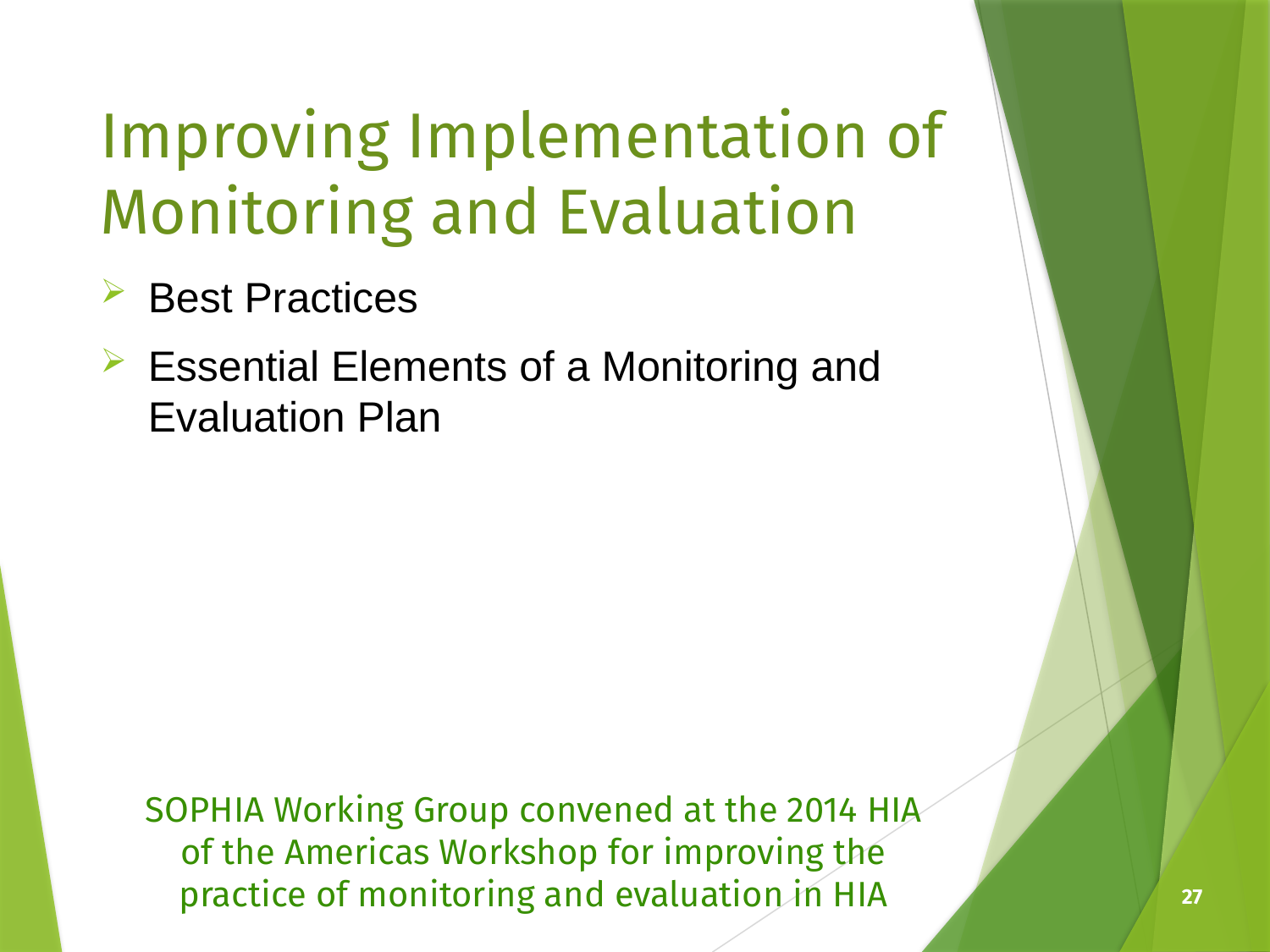

# Improving Implementation of Monitoring and Evaluation
Best Practices
Essential Elements of a Monitoring and Evaluation Plan
SOPHIA Working Group convened at the 2014 HIA of the Americas Workshop for improving the practice of monitoring and evaluation in HIA
27